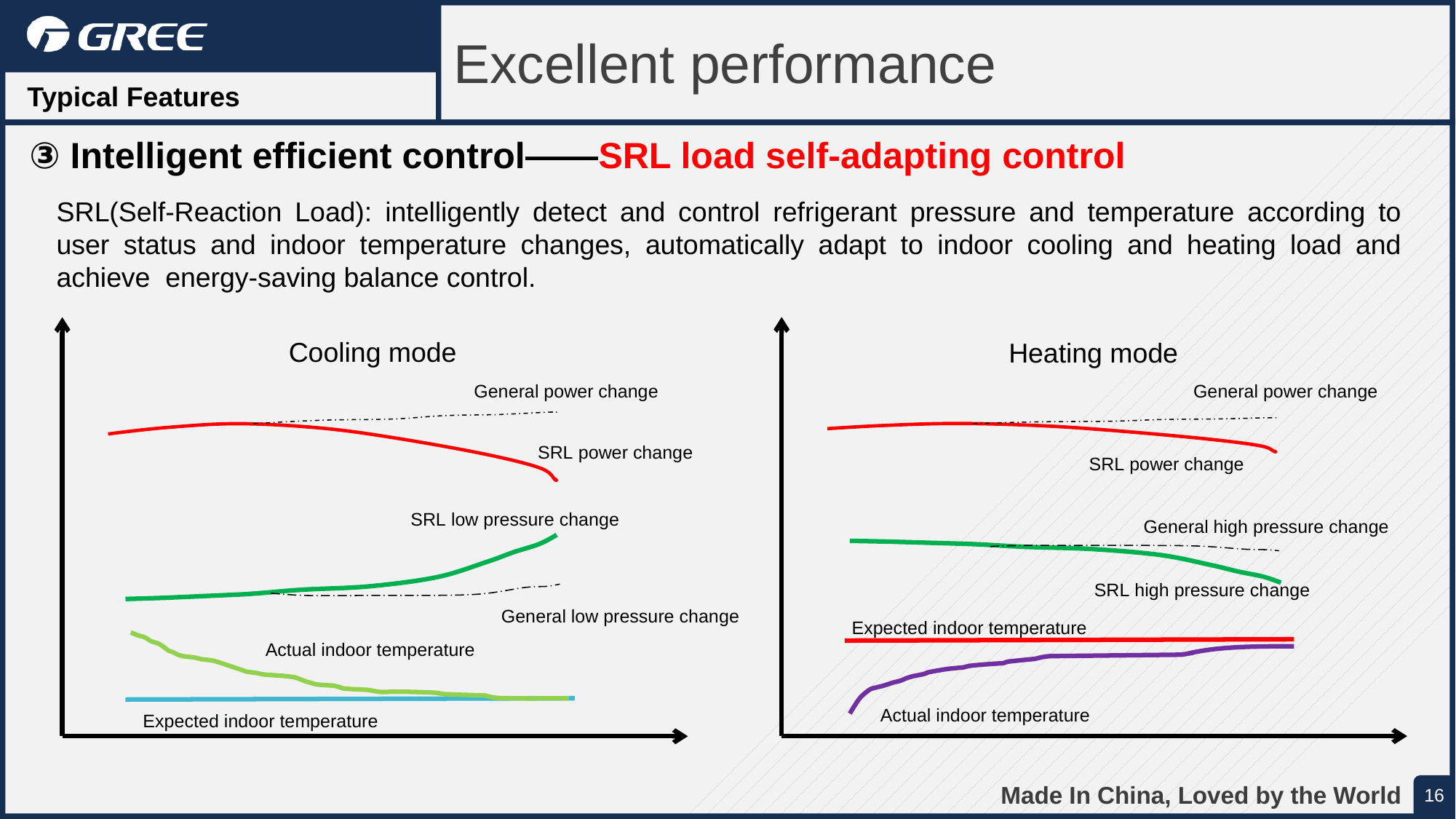

Excellent performance
Typical Features
③ Intelligent efficient control——SRL load self-adapting control
SRL(Self-Reaction Load): intelligently detect and control refrigerant pressure and temperature according to user status and indoor temperature changes, automatically adapt to indoor cooling and heating load and achieve  energy-saving balance control.
Heating mode
General power change

SRL power change
General high pressure change

SRL high pressure change
Expected indoor temperature

Actual indoor temperature
Cooling mode
General power change

SRL power change
SRL low pressure change

General low pressure change
Actual indoor temperature

Expected indoor temperature